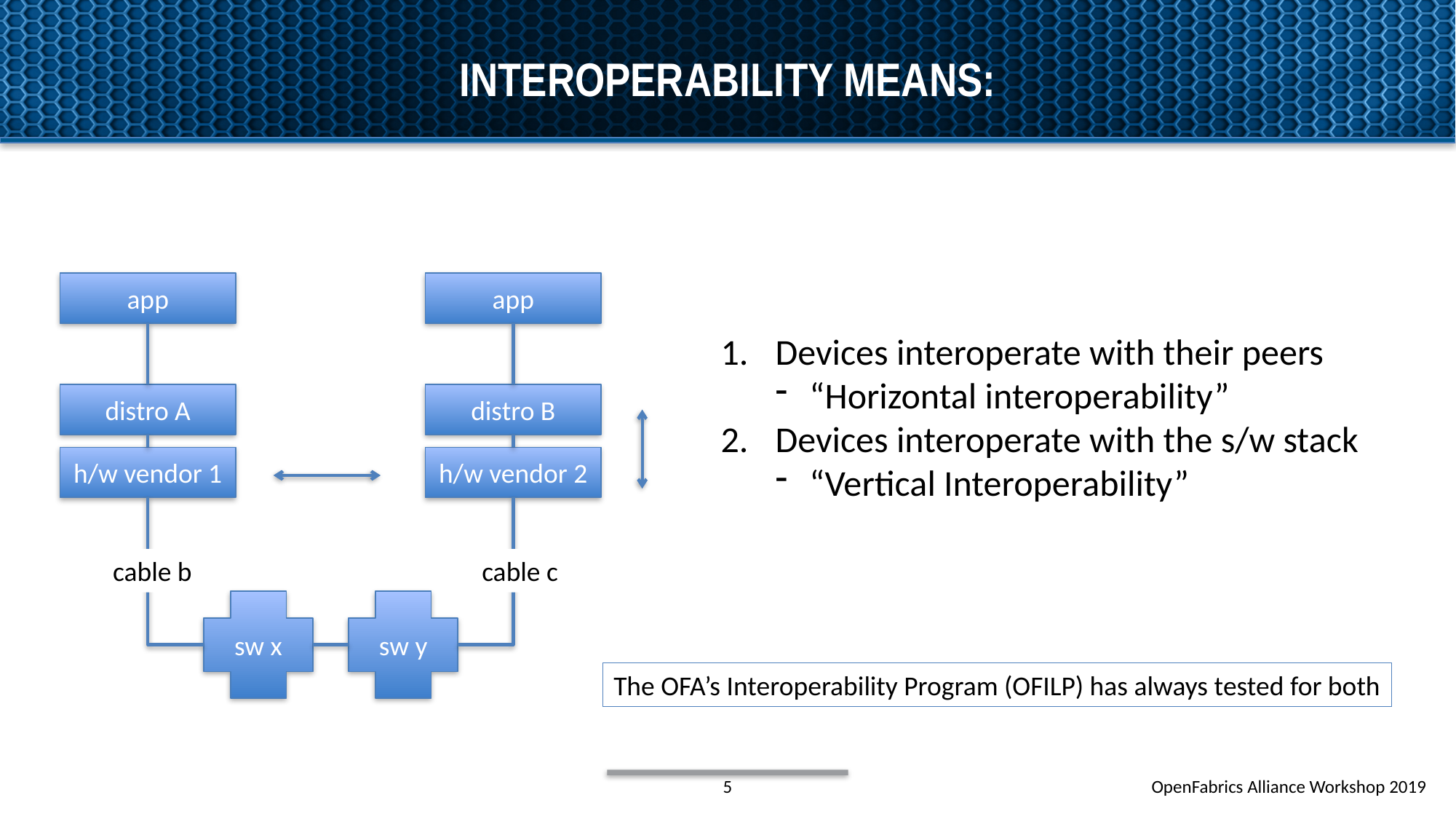

# interoperability means:
app
app
Devices interoperate with their peers
“Horizontal interoperability”
Devices interoperate with the s/w stack
“Vertical Interoperability”
distro A
distro B
h/w vendor 1
h/w vendor 2
cable b
cable c
sw x
sw y
The OFA’s Interoperability Program (OFILP) has always tested for both
5
OpenFabrics Alliance Workshop 2019